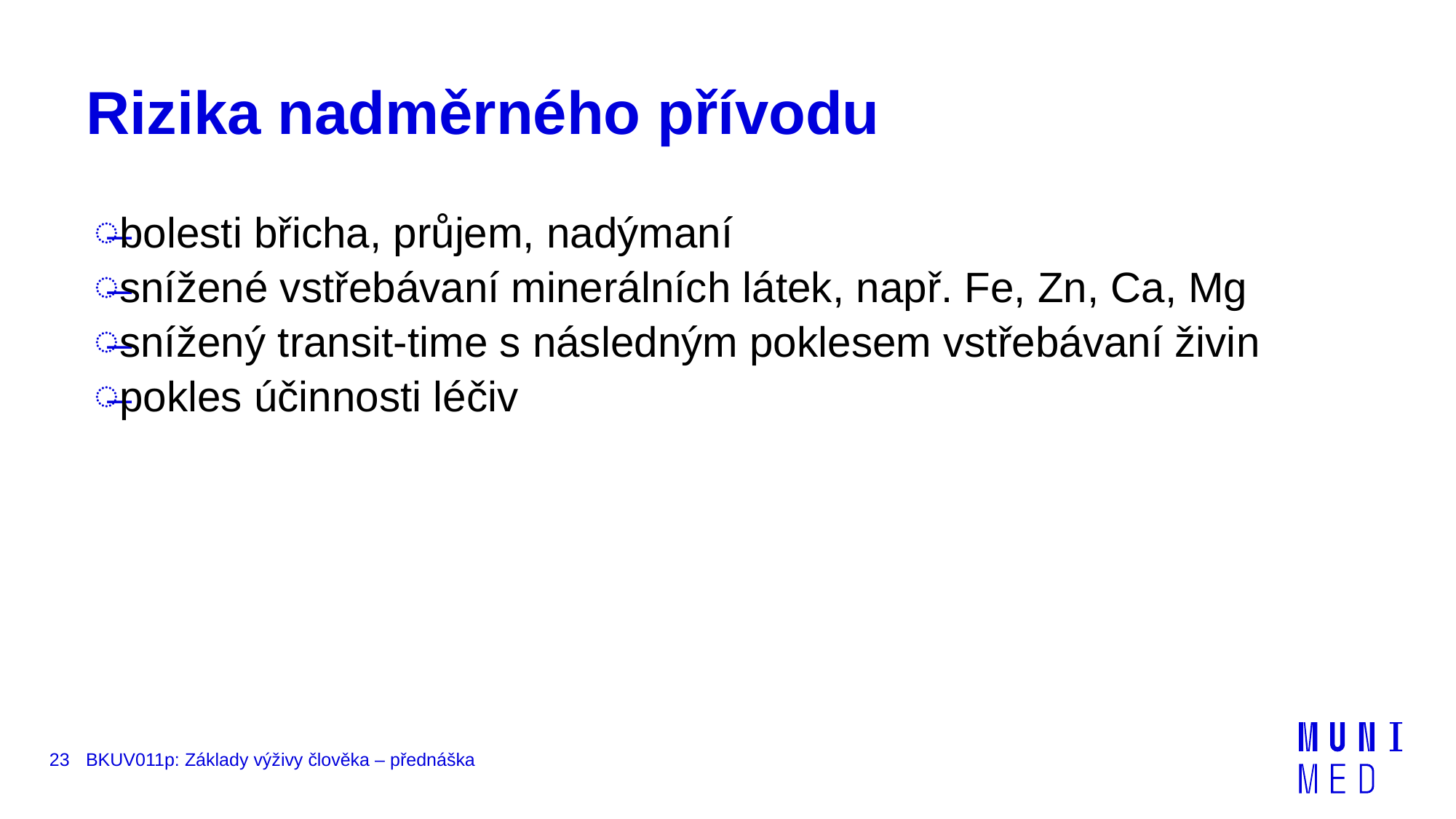

# Rizika nadměrného přívodu
bolesti břicha, průjem, nadýmaní
snížené vstřebávaní minerálních látek, např. Fe, Zn, Ca, Mg
snížený transit-time s následným poklesem vstřebávaní živin
pokles účinnosti léčiv
23
BKUV011p: Základy výživy člověka – přednáška